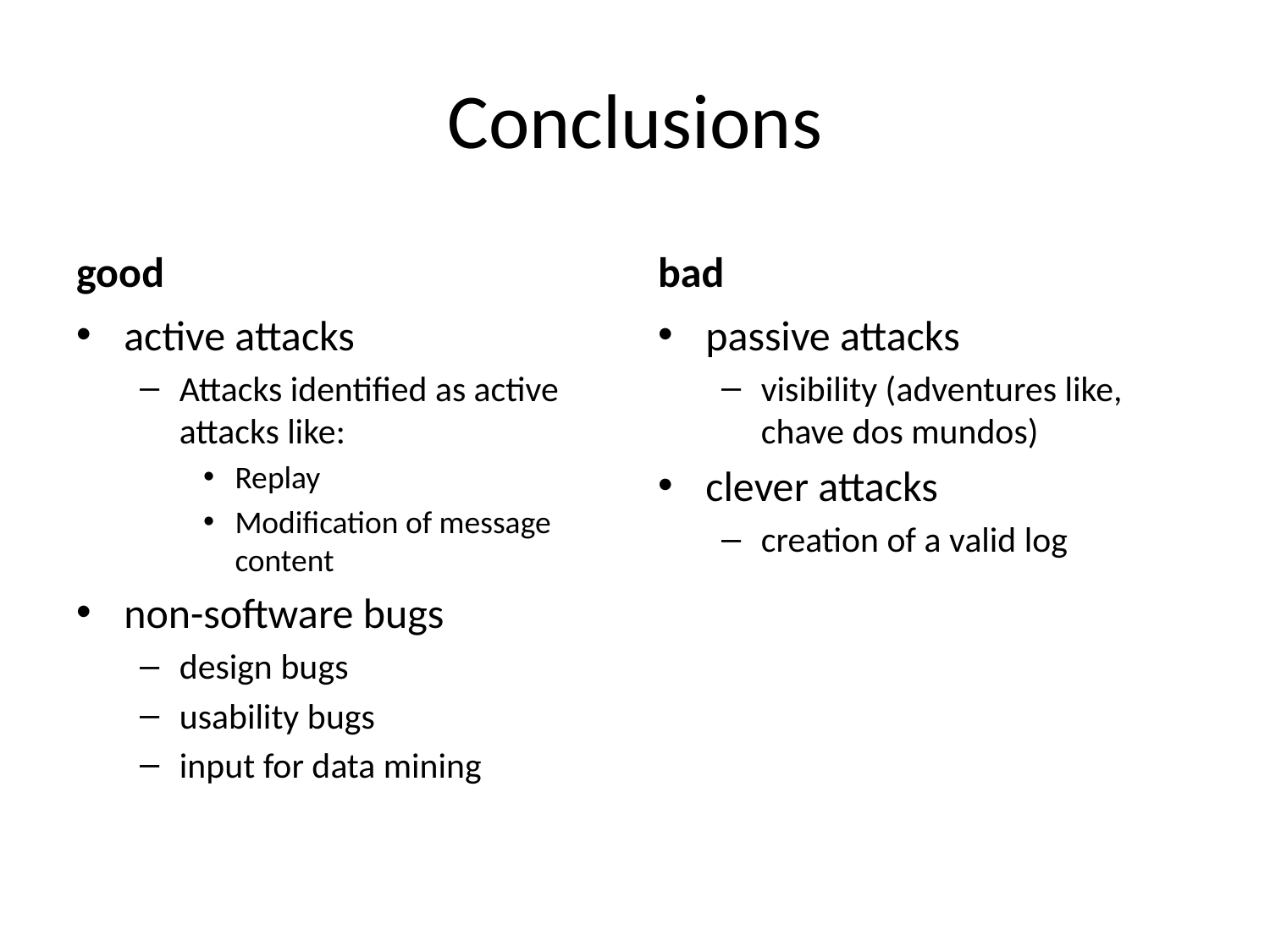

# Conclusions
good
bad
active attacks
Attacks identified as active attacks like:
Replay
Modification of message content
non-software bugs
design bugs
usability bugs
input for data mining
passive attacks
visibility (adventures like, chave dos mundos)
clever attacks
creation of a valid log